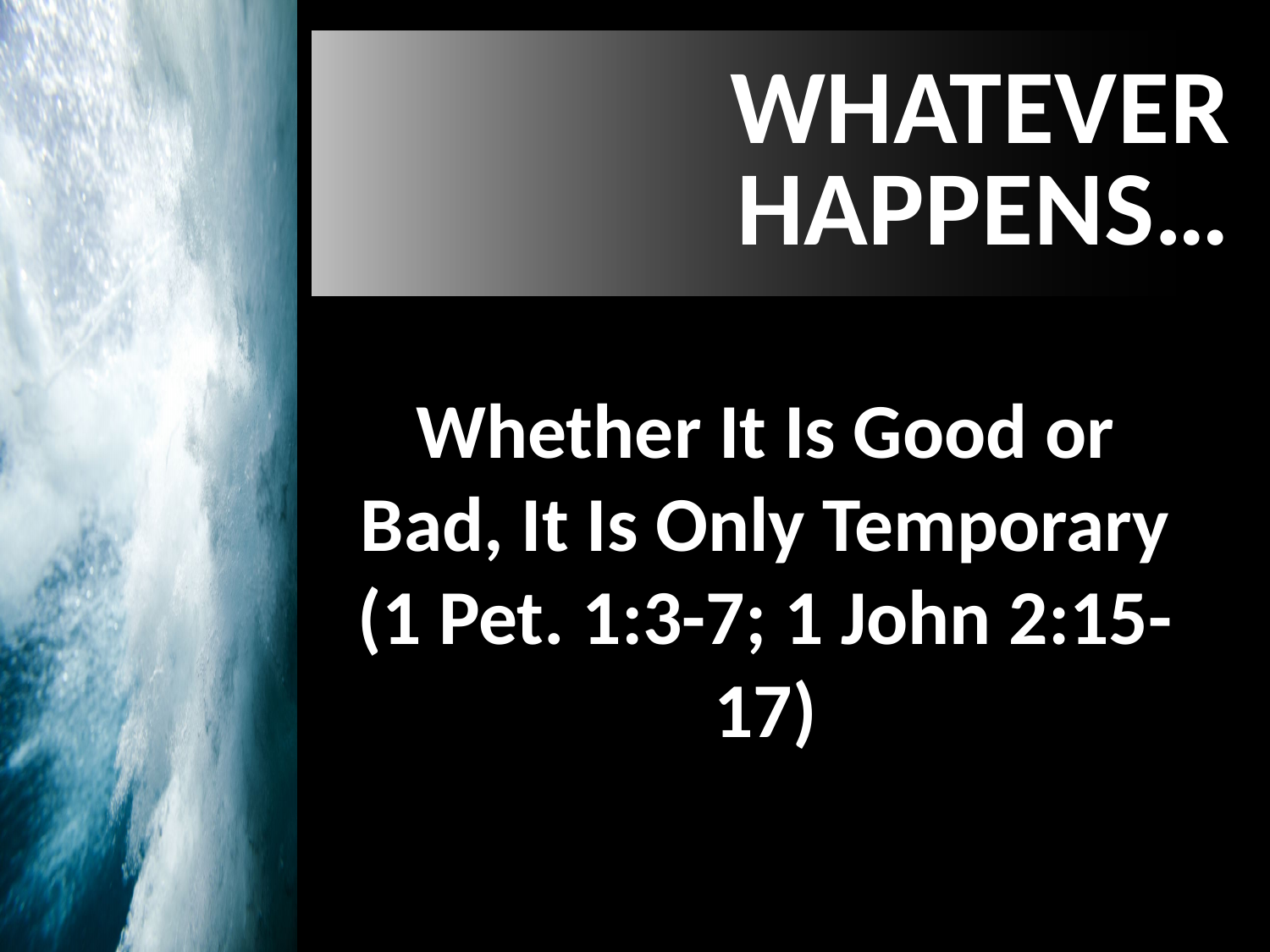

# Whatever Happens…
Whether It Is Good or Bad, It Is Only Temporary (1 Pet. 1:3-7; 1 John 2:15-17)